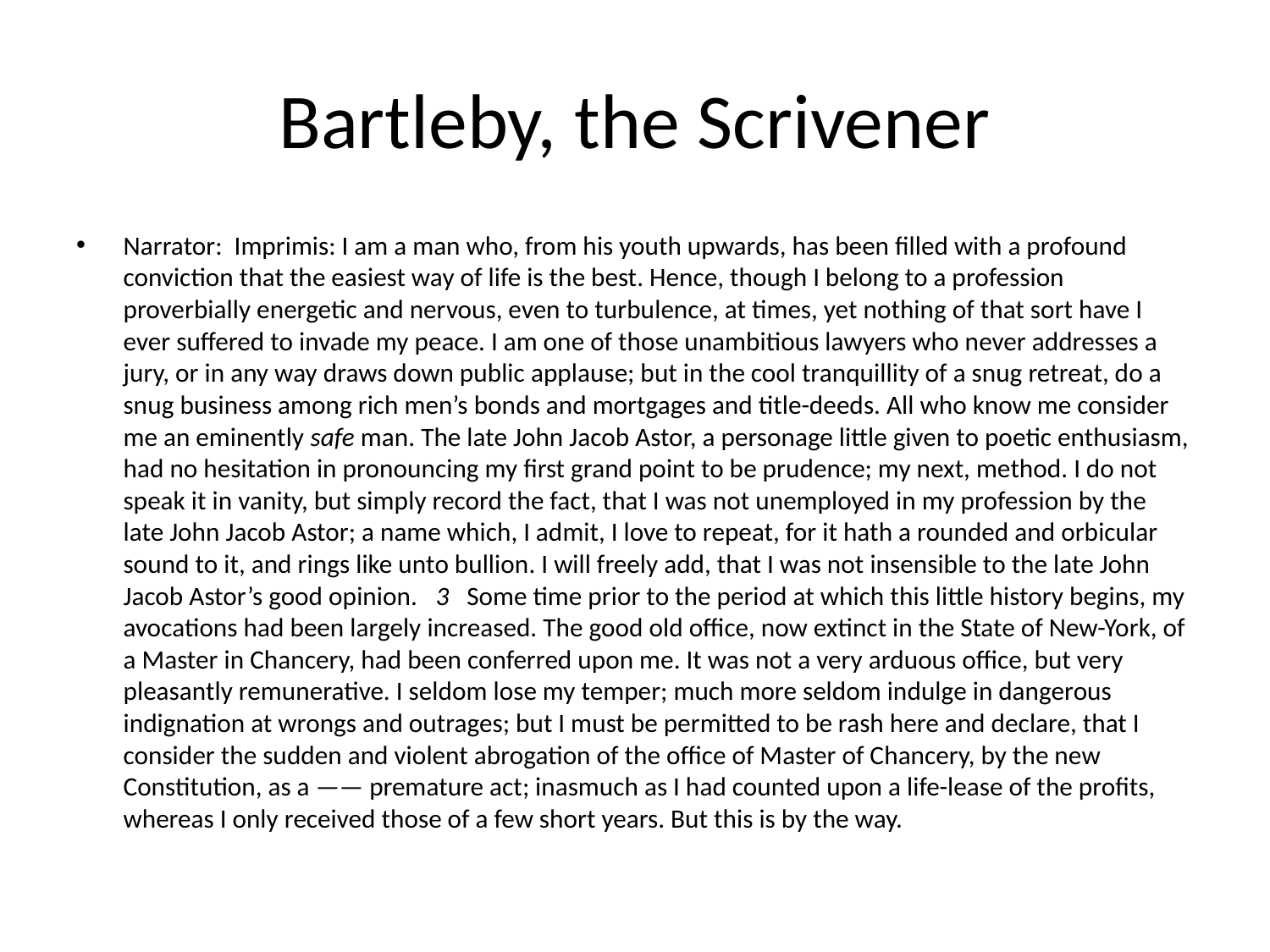

# Bartleby, the Scrivener
Narrator:  Imprimis: I am a man who, from his youth upwards, has been filled with a profound conviction that the easiest way of life is the best. Hence, though I belong to a profession proverbially energetic and nervous, even to turbulence, at times, yet nothing of that sort have I ever suffered to invade my peace. I am one of those unambitious lawyers who never addresses a jury, or in any way draws down public applause; but in the cool tranquillity of a snug retreat, do a snug business among rich men’s bonds and mortgages and title-deeds. All who know me consider me an eminently safe man. The late John Jacob Astor, a personage little given to poetic enthusiasm, had no hesitation in pronouncing my first grand point to be prudence; my next, method. I do not speak it in vanity, but simply record the fact, that I was not unemployed in my profession by the late John Jacob Astor; a name which, I admit, I love to repeat, for it hath a rounded and orbicular sound to it, and rings like unto bullion. I will freely add, that I was not insensible to the late John Jacob Astor’s good opinion.   3   Some time prior to the period at which this little history begins, my avocations had been largely increased. The good old office, now extinct in the State of New-York, of a Master in Chancery, had been conferred upon me. It was not a very arduous office, but very pleasantly remunerative. I seldom lose my temper; much more seldom indulge in dangerous indignation at wrongs and outrages; but I must be permitted to be rash here and declare, that I consider the sudden and violent abrogation of the office of Master of Chancery, by the new Constitution, as a —— premature act; inasmuch as I had counted upon a life-lease of the profits, whereas I only received those of a few short years. But this is by the way.